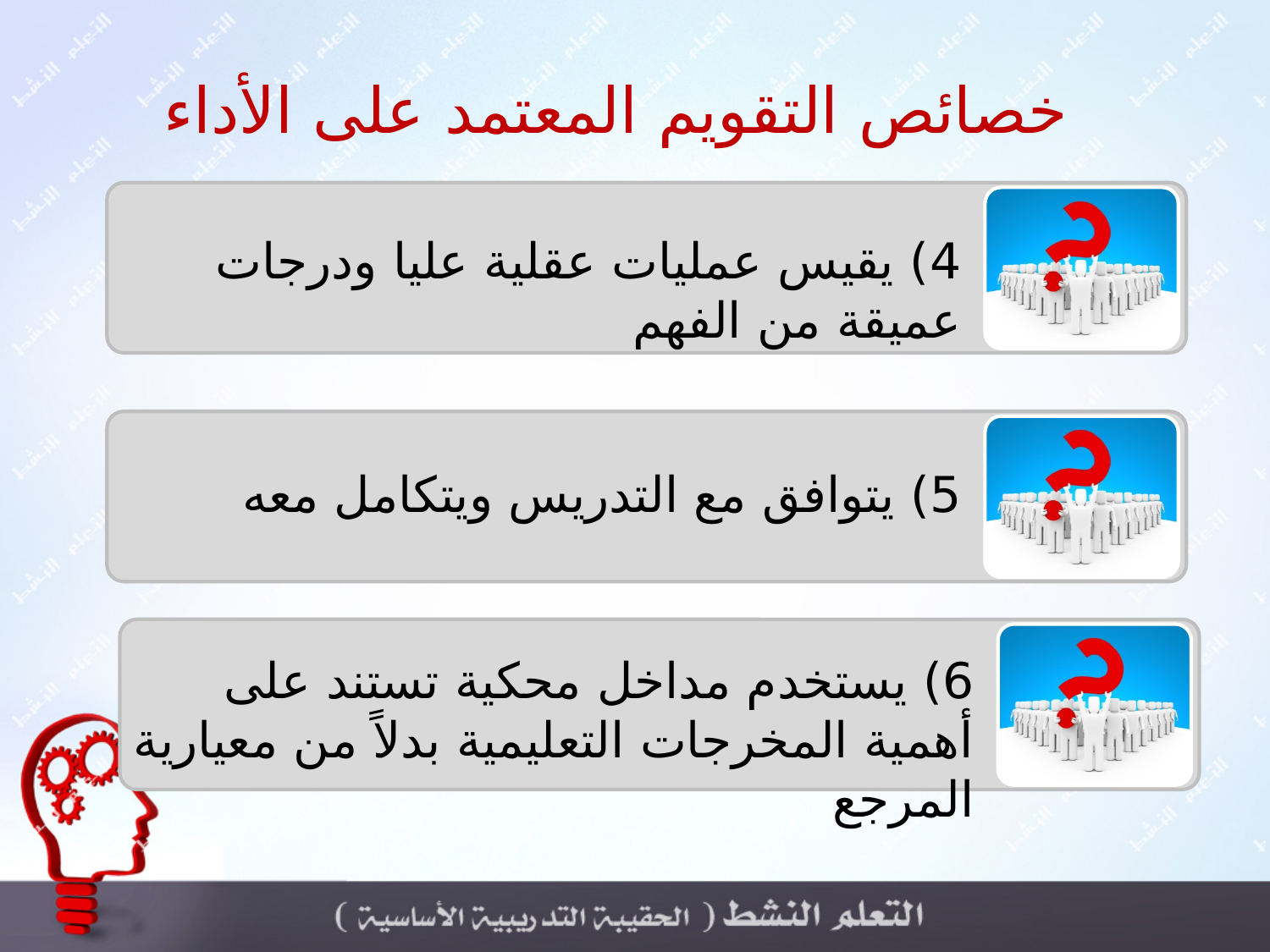

خصائص التقويم المعتمد على الأداء

4) يقيس عمليات عقلية عليا ودرجات عميقة من الفهم

5) يتوافق مع التدريس ويتكامل معه

6) يستخدم مداخل محكية تستند على أهمية المخرجات التعليمية بدلاً من معيارية المرجع